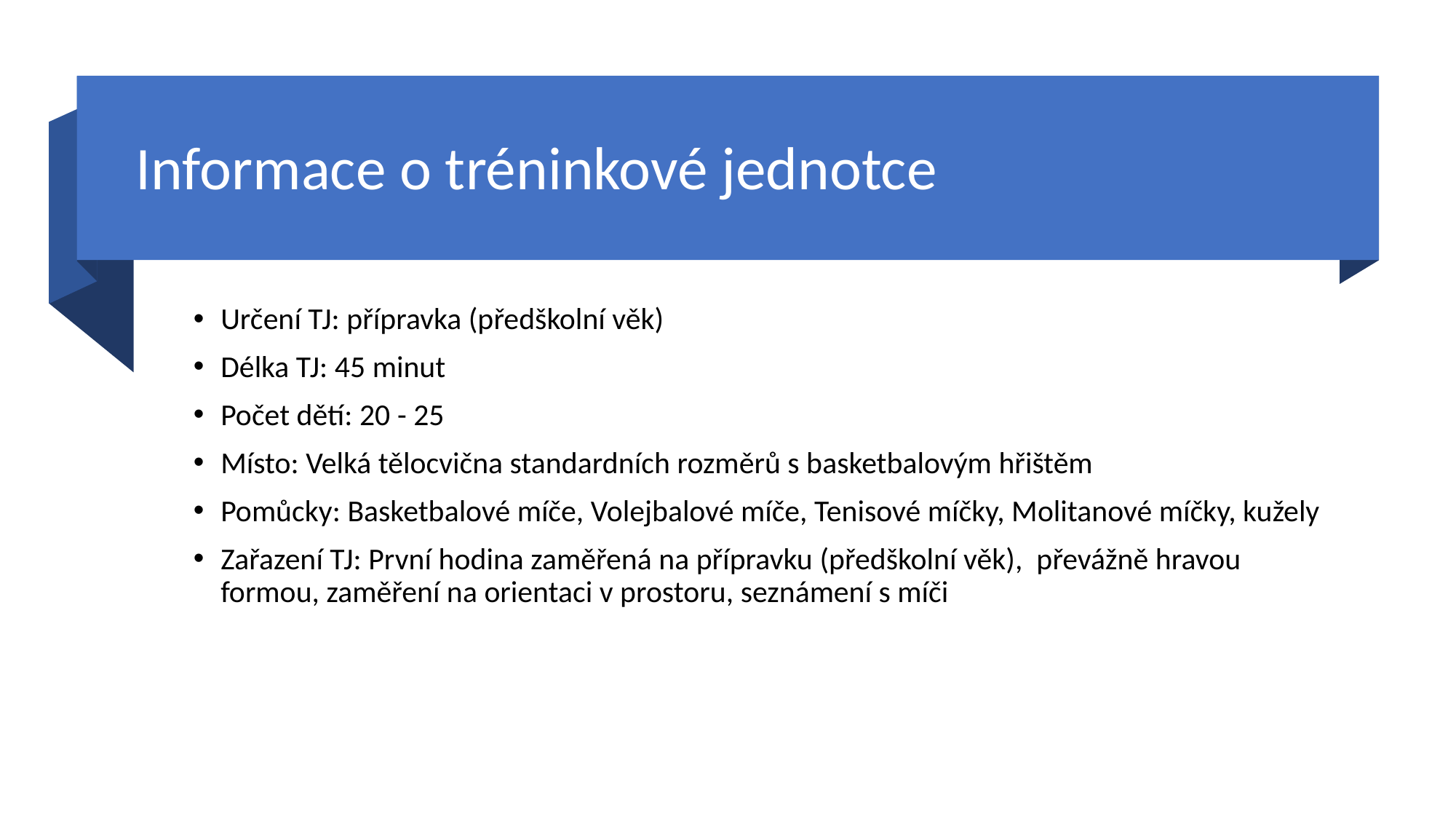

# Informace o tréninkové jednotce
Určení TJ: přípravka (předškolní věk)
Délka TJ: 45 minut
Počet dětí: 20 - 25
Místo: Velká tělocvična standardních rozměrů s basketbalovým hřištěm
Pomůcky: Basketbalové míče, Volejbalové míče, Tenisové míčky, Molitanové míčky, kužely
Zařazení TJ: První hodina zaměřená na přípravku (předškolní věk),  převážně hravou formou, zaměření na orientaci v prostoru, seznámení s míči